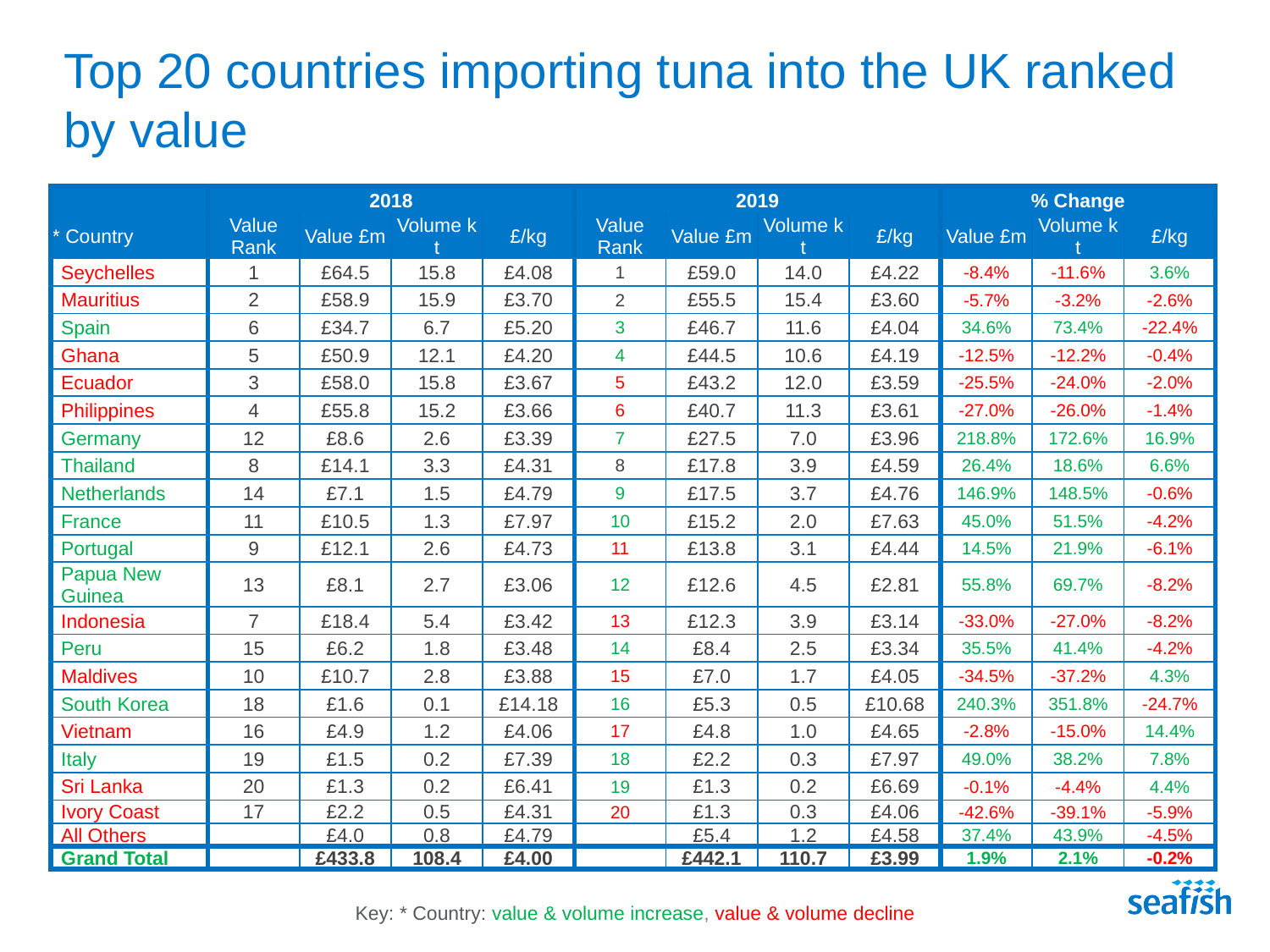

# Top 20 countries importing tuna into the UK ranked by value
|  | 2018 |  |  |  | 2019 |  |  |  | % Change |  |  |
| --- | --- | --- | --- | --- | --- | --- | --- | --- | --- | --- | --- |
| \* Country | Value Rank | Value £m | Volume k t | £/kg | Value Rank | Value £m | Volume k t | £/kg | Value £m | Volume k t | £/kg |
| Seychelles | 1 | £64.5 | 15.8 | £4.08 | 1 | £59.0 | 14.0 | £4.22 | -8.4% | -11.6% | 3.6% |
| Mauritius | 2 | £58.9 | 15.9 | £3.70 | 2 | £55.5 | 15.4 | £3.60 | -5.7% | -3.2% | -2.6% |
| Spain | 6 | £34.7 | 6.7 | £5.20 | 3 | £46.7 | 11.6 | £4.04 | 34.6% | 73.4% | -22.4% |
| Ghana | 5 | £50.9 | 12.1 | £4.20 | 4 | £44.5 | 10.6 | £4.19 | -12.5% | -12.2% | -0.4% |
| Ecuador | 3 | £58.0 | 15.8 | £3.67 | 5 | £43.2 | 12.0 | £3.59 | -25.5% | -24.0% | -2.0% |
| Philippines | 4 | £55.8 | 15.2 | £3.66 | 6 | £40.7 | 11.3 | £3.61 | -27.0% | -26.0% | -1.4% |
| Germany | 12 | £8.6 | 2.6 | £3.39 | 7 | £27.5 | 7.0 | £3.96 | 218.8% | 172.6% | 16.9% |
| Thailand | 8 | £14.1 | 3.3 | £4.31 | 8 | £17.8 | 3.9 | £4.59 | 26.4% | 18.6% | 6.6% |
| Netherlands | 14 | £7.1 | 1.5 | £4.79 | 9 | £17.5 | 3.7 | £4.76 | 146.9% | 148.5% | -0.6% |
| France | 11 | £10.5 | 1.3 | £7.97 | 10 | £15.2 | 2.0 | £7.63 | 45.0% | 51.5% | -4.2% |
| Portugal | 9 | £12.1 | 2.6 | £4.73 | 11 | £13.8 | 3.1 | £4.44 | 14.5% | 21.9% | -6.1% |
| Papua New Guinea | 13 | £8.1 | 2.7 | £3.06 | 12 | £12.6 | 4.5 | £2.81 | 55.8% | 69.7% | -8.2% |
| Indonesia | 7 | £18.4 | 5.4 | £3.42 | 13 | £12.3 | 3.9 | £3.14 | -33.0% | -27.0% | -8.2% |
| Peru | 15 | £6.2 | 1.8 | £3.48 | 14 | £8.4 | 2.5 | £3.34 | 35.5% | 41.4% | -4.2% |
| Maldives | 10 | £10.7 | 2.8 | £3.88 | 15 | £7.0 | 1.7 | £4.05 | -34.5% | -37.2% | 4.3% |
| South Korea | 18 | £1.6 | 0.1 | £14.18 | 16 | £5.3 | 0.5 | £10.68 | 240.3% | 351.8% | -24.7% |
| Vietnam | 16 | £4.9 | 1.2 | £4.06 | 17 | £4.8 | 1.0 | £4.65 | -2.8% | -15.0% | 14.4% |
| Italy | 19 | £1.5 | 0.2 | £7.39 | 18 | £2.2 | 0.3 | £7.97 | 49.0% | 38.2% | 7.8% |
| Sri Lanka | 20 | £1.3 | 0.2 | £6.41 | 19 | £1.3 | 0.2 | £6.69 | -0.1% | -4.4% | 4.4% |
| Ivory Coast | 17 | £2.2 | 0.5 | £4.31 | 20 | £1.3 | 0.3 | £4.06 | -42.6% | -39.1% | -5.9% |
| All Others |  | £4.0 | 0.8 | £4.79 |  | £5.4 | 1.2 | £4.58 | 37.4% | 43.9% | -4.5% |
| Grand Total |  | £433.8 | 108.4 | £4.00 |  | £442.1 | 110.7 | £3.99 | 1.9% | 2.1% | -0.2% |
Key: * Country: value & volume increase, value & volume decline